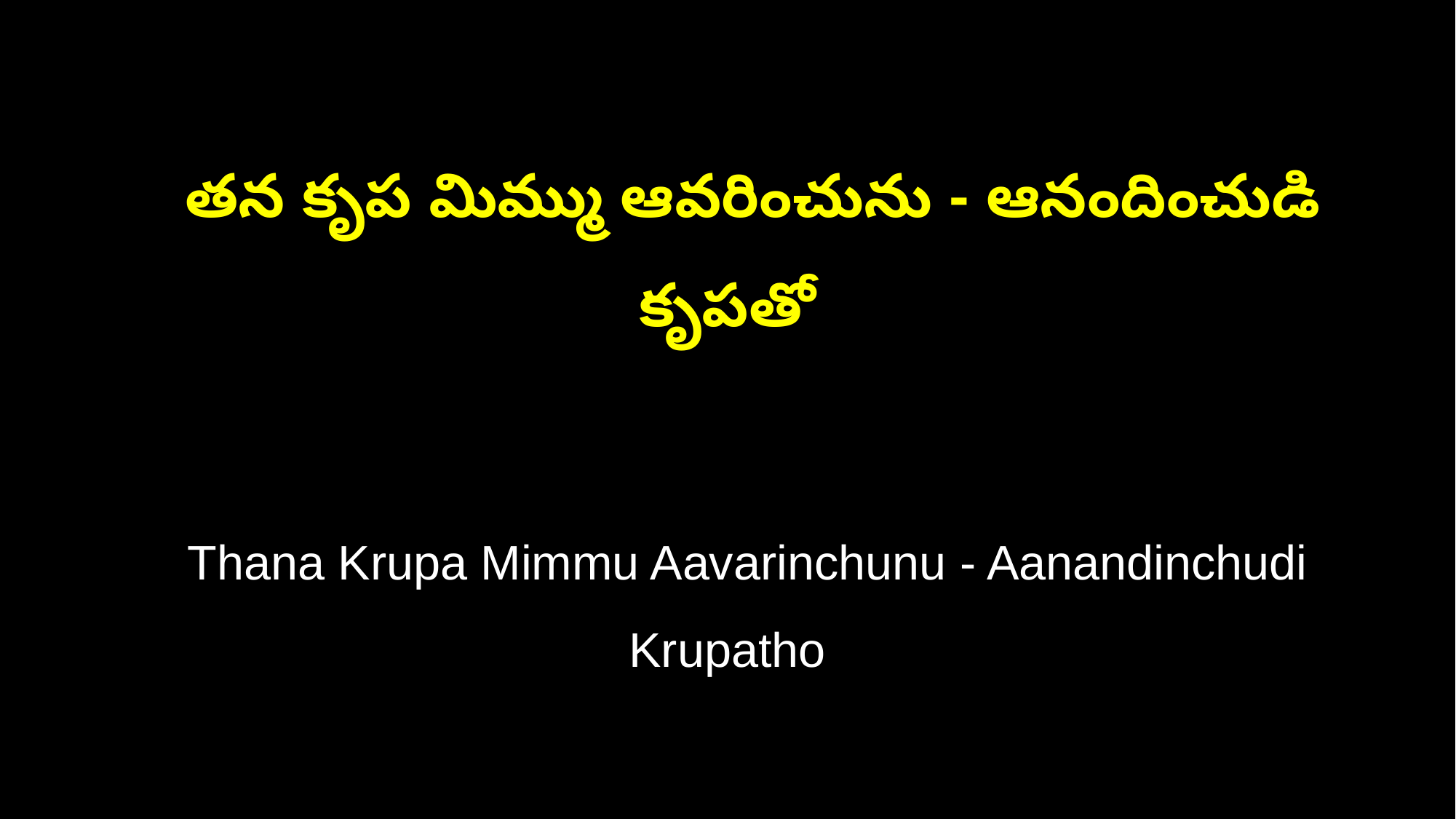

తన కృప మిమ్ము ఆవరించును - ఆనందించుడి కృపతో
   Thana Krupa Mimmu Aavarinchunu - Aanandinchudi Krupatho